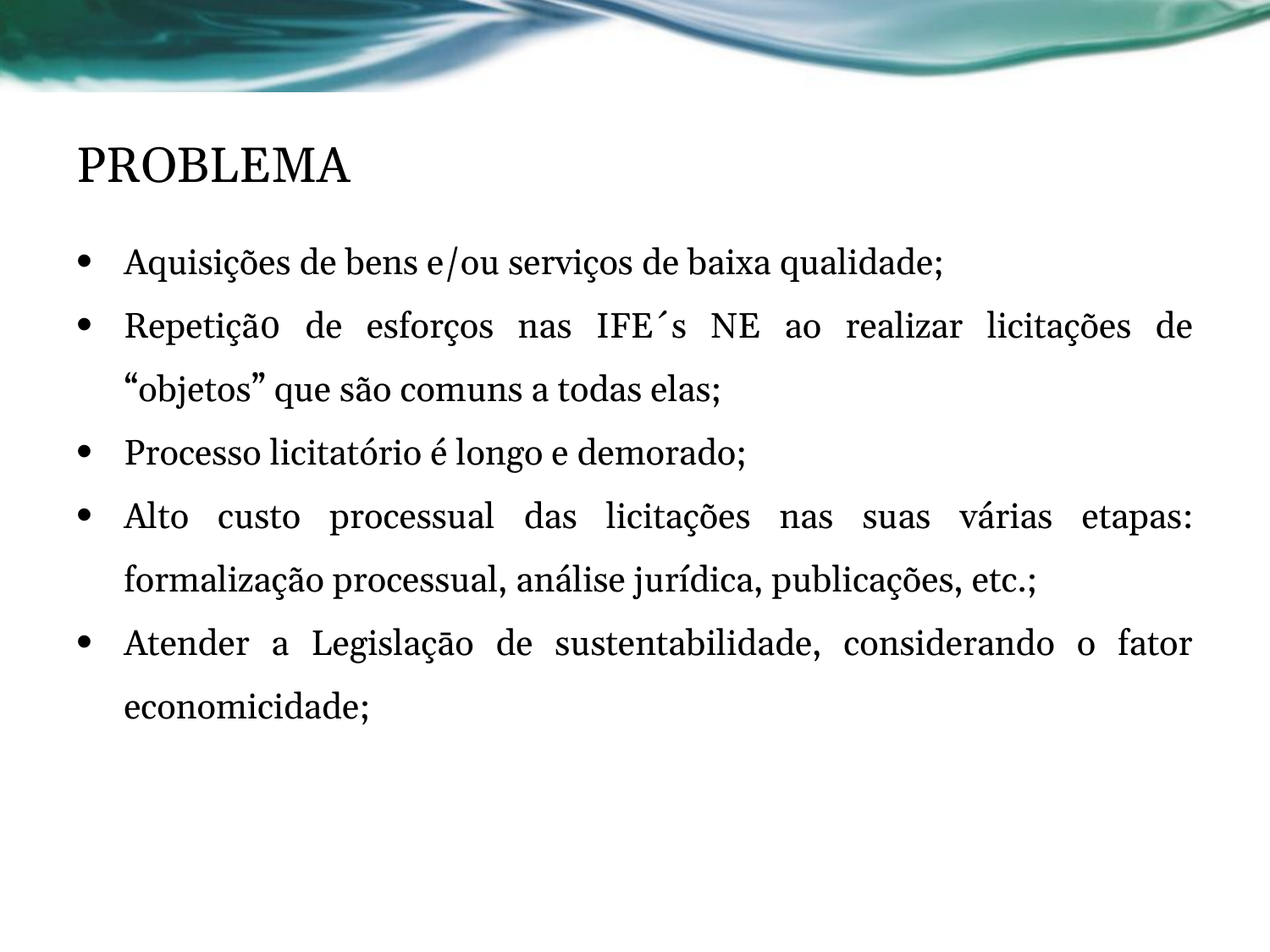

# PROBLEMA
Aquisições de bens e/ou serviços de baixa qualidade;
Repetiçã0 de esforços nas IFE´s NE ao realizar licitações de “objetos” que são comuns a todas elas;
Processo licitatório é longo e demorado;
Alto custo processual das licitações nas suas várias etapas: formalização processual, análise jurídica, publicações, etc.;
Atender a Legislaçāo de sustentabilidade, considerando o fator economicidade;